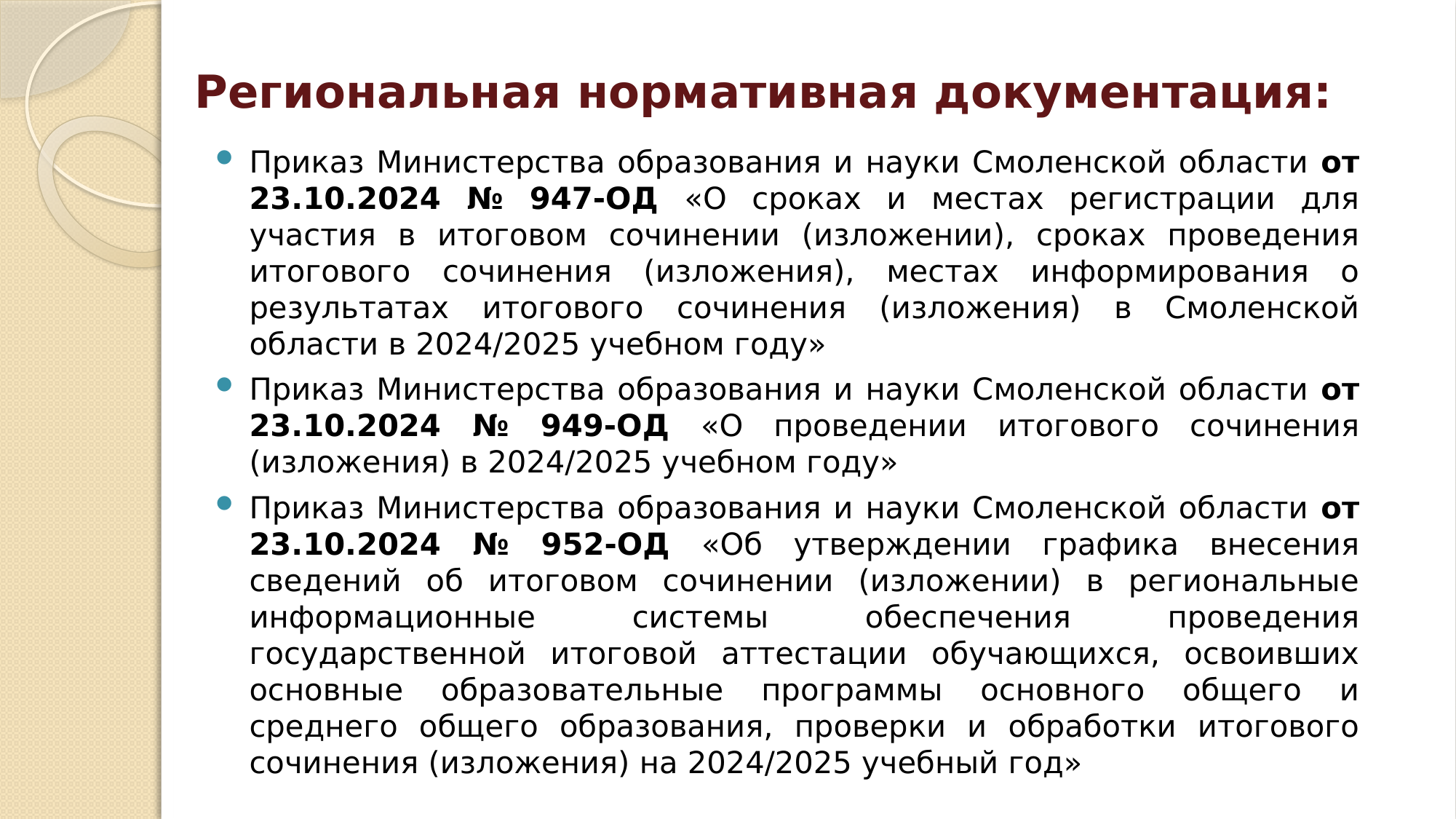

# Региональная нормативная документация:
Приказ Министерства образования и науки Смоленской области от 23.10.2024 № 947-ОД «О сроках и местах регистрации для участия в итоговом сочинении (изложении), сроках проведения итогового сочинения (изложения), местах информирования о результатах итогового сочинения (изложения) в Смоленской области в 2024/2025 учебном году»
Приказ Министерства образования и науки Смоленской области от 23.10.2024 № 949-ОД «О проведении итогового сочинения (изложения) в 2024/2025 учебном году»
Приказ Министерства образования и науки Смоленской области от 23.10.2024 № 952-ОД «Об утверждении графика внесения сведений об итоговом сочинении (изложении) в региональные информационные системы обеспечения проведения государственной итоговой аттестации обучающихся, освоивших основные образовательные программы основного общего и среднего общего образования, проверки и обработки итогового сочинения (изложения) на 2024/2025 учебный год»